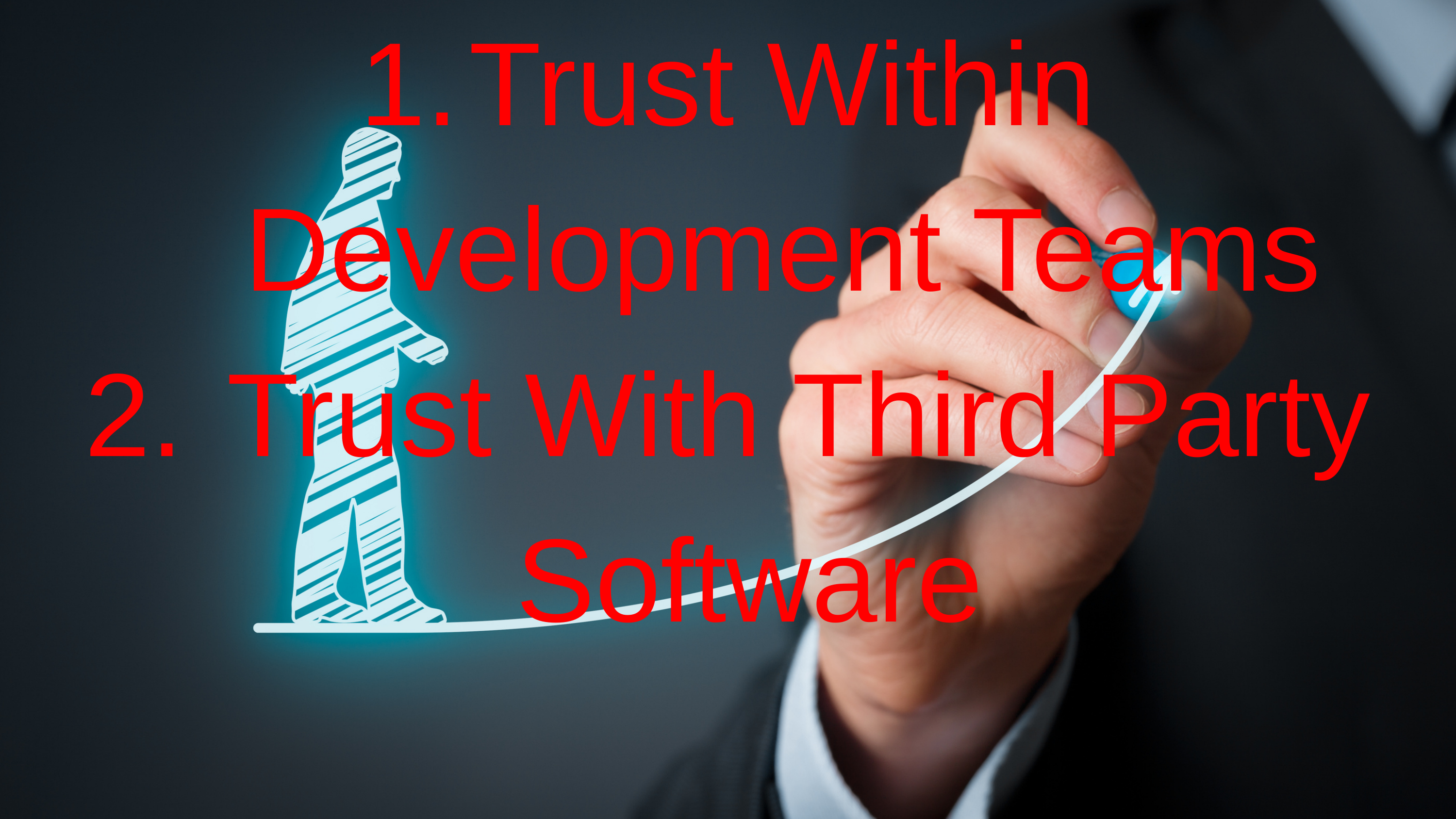

Trust Within Development Teams
 Trust With Third Party Software